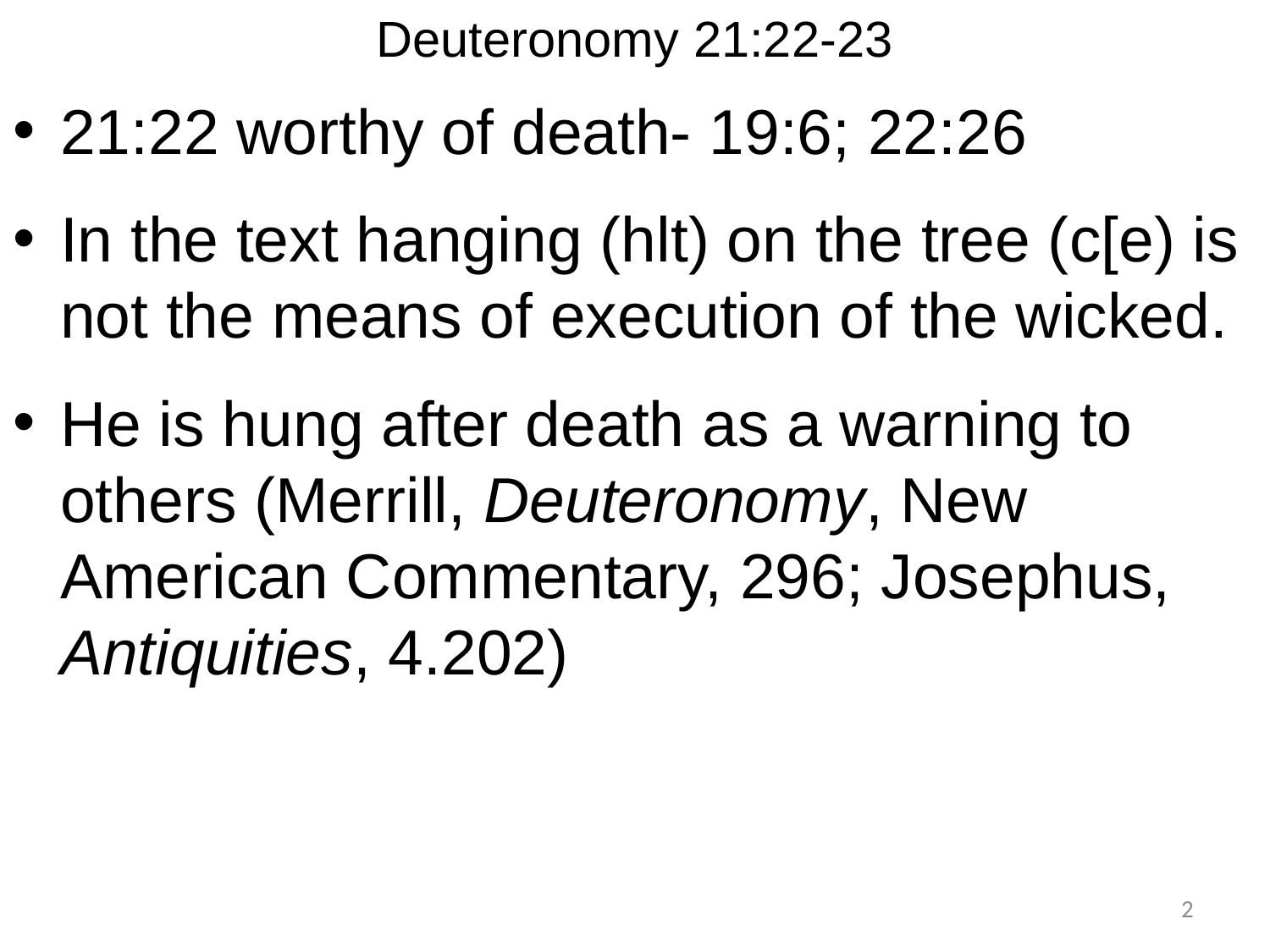

# Deuteronomy 21:22-23
21:22 worthy of death- 19:6; 22:26
In the text hanging (hlt) on the tree (c[e) is not the means of execution of the wicked.
He is hung after death as a warning to others (Merrill, Deuteronomy, New American Commentary, 296; Josephus, Antiquities, 4.202)
2